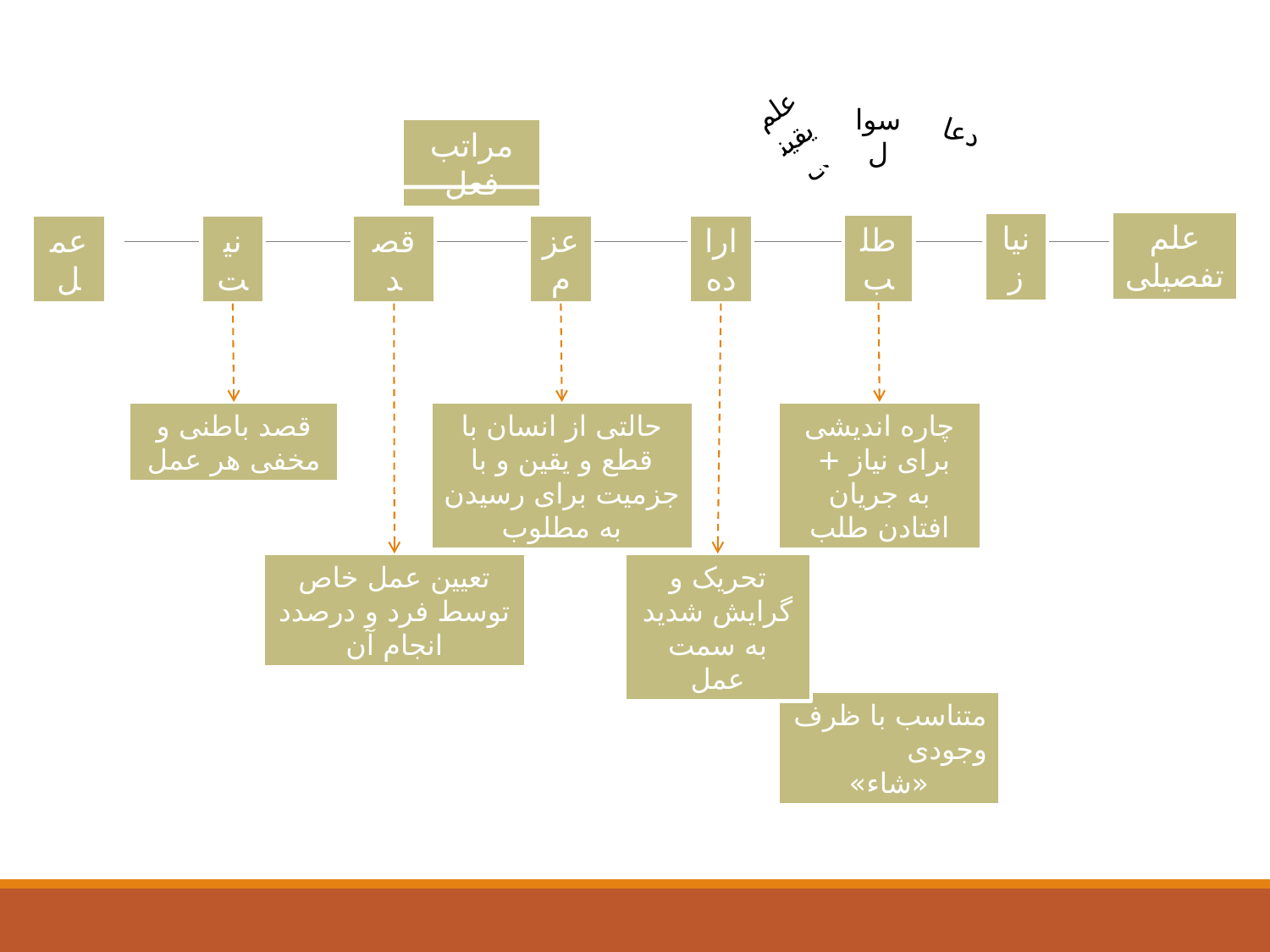

علم یقینی
سوال
دعا
مراتب فعل
علم تفصیلی
نیاز
طلب
عمل
نیت
قصد
عزم
اراده
قصد باطنی و مخفی هر عمل
حالتی از انسان با قطع و یقین و با جزمیت برای رسیدن به مطلوب
چاره اندیشی برای نیاز +
به جریان افتادن طلب
تعیین عمل خاص توسط فرد و درصدد انجام آن
تحریک و گرایش شدید به سمت عمل
متناسب با ظرف وجودی
«شاء»